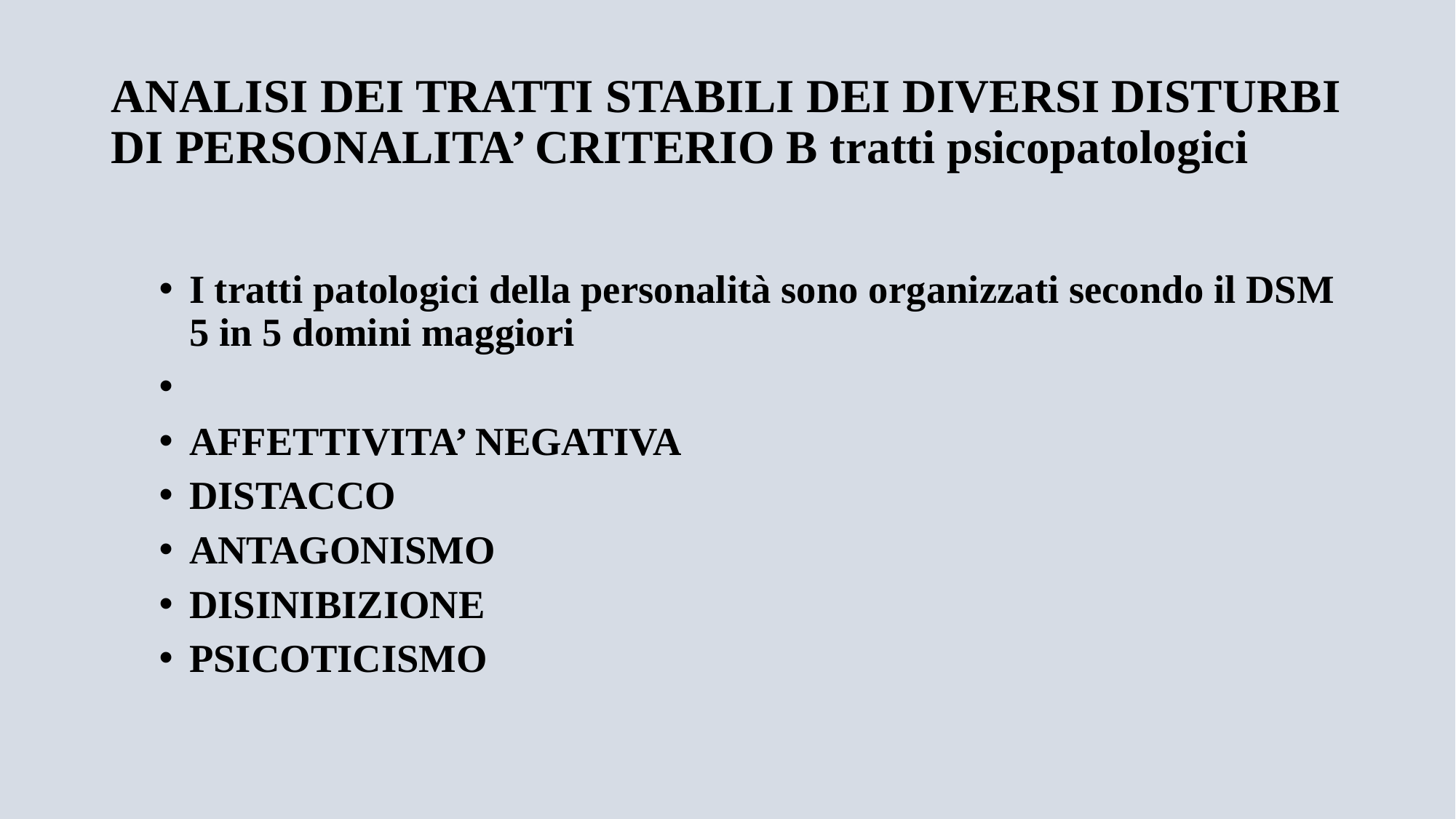

# ANALISI DEI TRATTI STABILI DEI DIVERSI DISTURBI DI PERSONALITA’ CRITERIO B tratti psicopatologici

I tratti patologici della personalità sono organizzati secondo il DSM 5 in 5 domini maggiori

AFFETTIVITA’ NEGATIVA
DISTACCO
ANTAGONISMO
DISINIBIZIONE
PSICOTICISMO